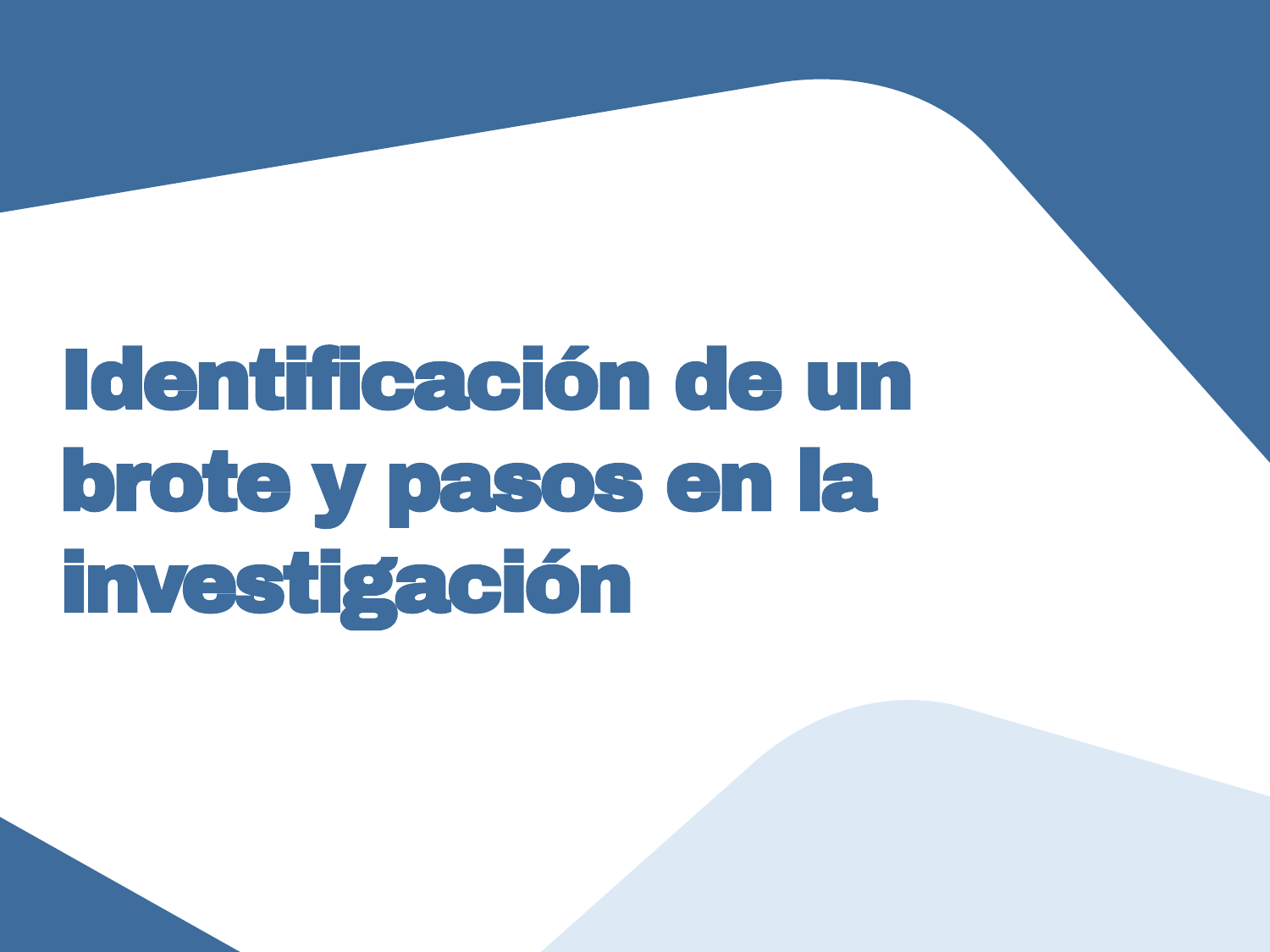

Identificación de un brote y pasos en la investigación